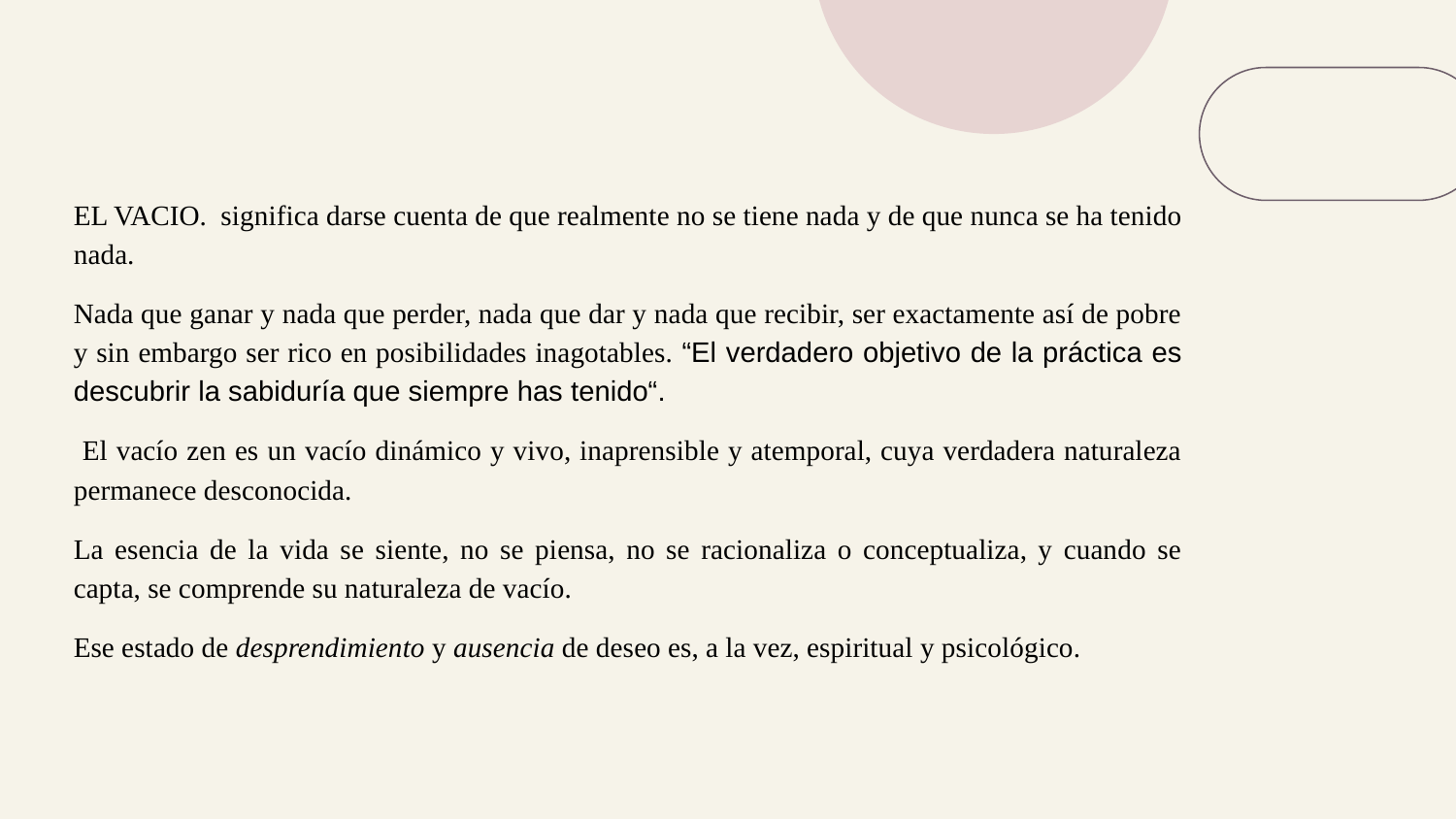

#
EL VACIO.  significa darse cuenta de que realmente no se tiene nada y de que nunca se ha tenido nada.
Nada que ganar y nada que perder, nada que dar y nada que recibir, ser exactamente así de pobre y sin embargo ser rico en posibilidades inagotables. “El verdadero objetivo de la práctica es descubrir la sabiduría que siempre has tenido“.
 El vacío zen es un vacío dinámico y vivo, inaprensible y atemporal, cuya verdadera naturaleza permanece desconocida.
La esencia de la vida se siente, no se piensa, no se racionaliza o conceptualiza, y cuando se capta, se comprende su naturaleza de vacío.
Ese estado de desprendimiento y ausencia de deseo es, a la vez, espiritual y psicológico.